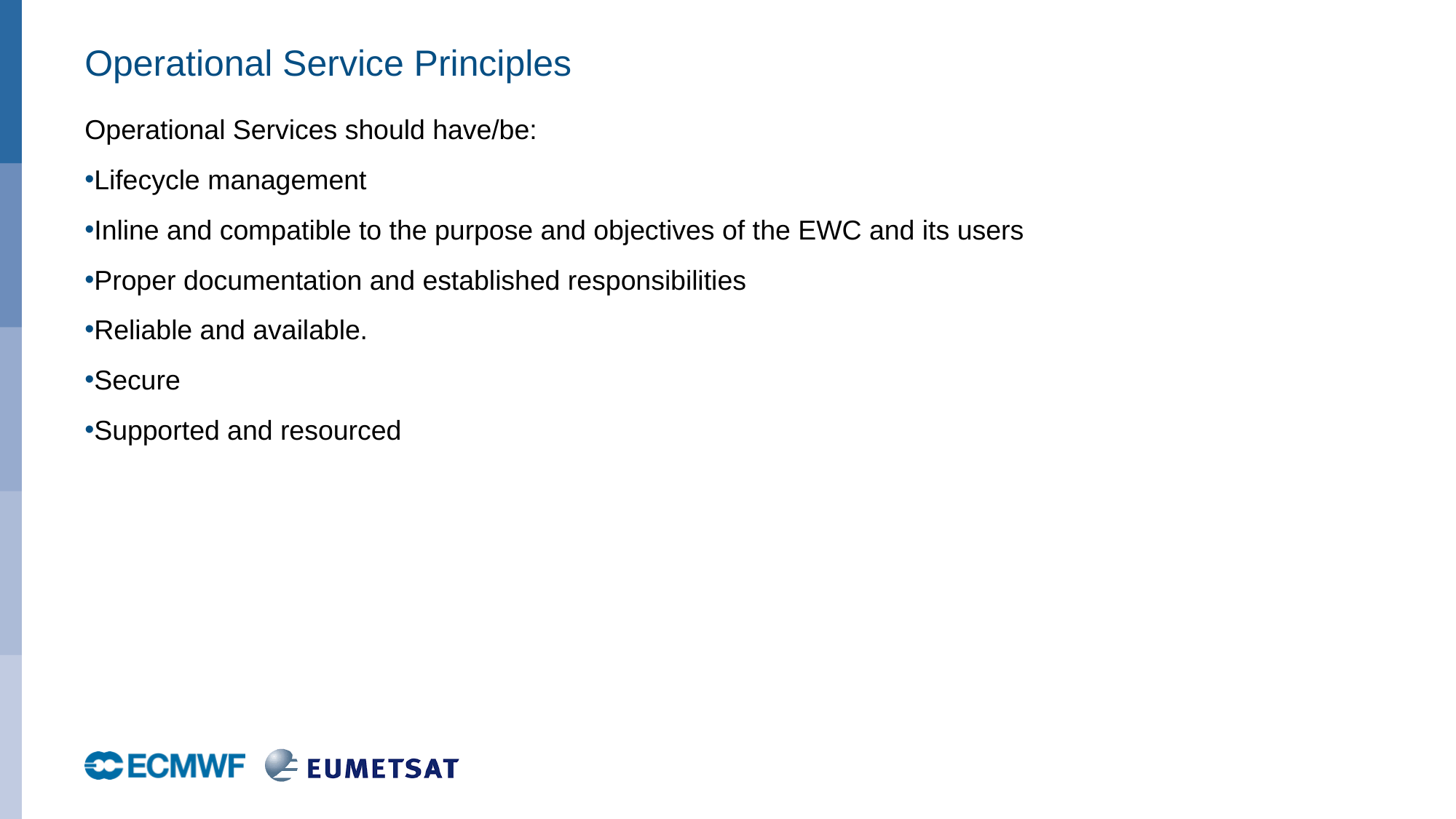

# Operational Service Principles
Operational Services should have/be:
Lifecycle management
Inline and compatible to the purpose and objectives of the EWC and its users
Proper documentation and established responsibilities
Reliable and available.
Secure
Supported and resourced